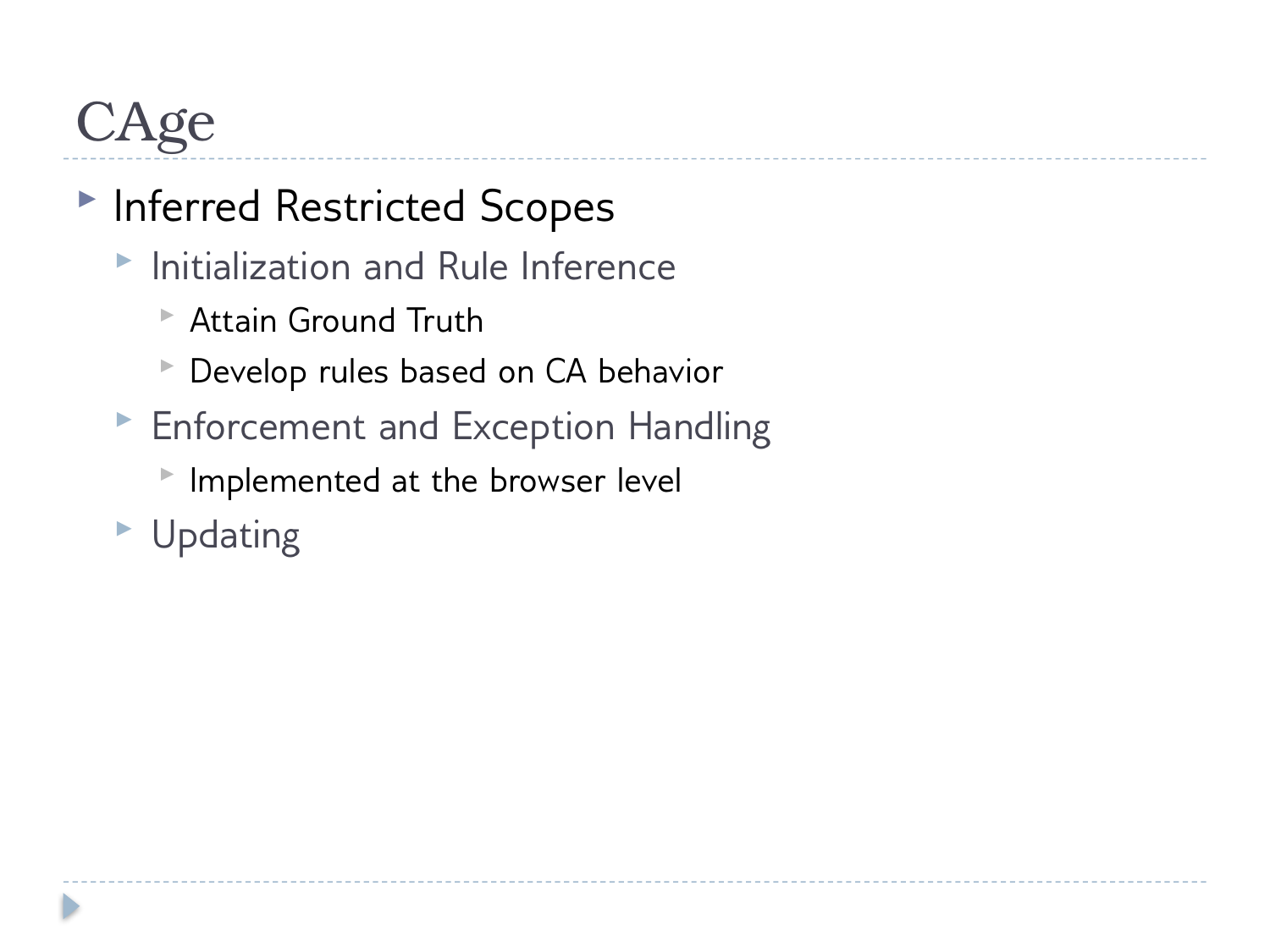

# CAge
Inferred Restricted Scopes
Initialization and Rule Inference
Attain Ground Truth
Develop rules based on CA behavior
Enforcement and Exception Handling
Implemented at the browser level
Updating